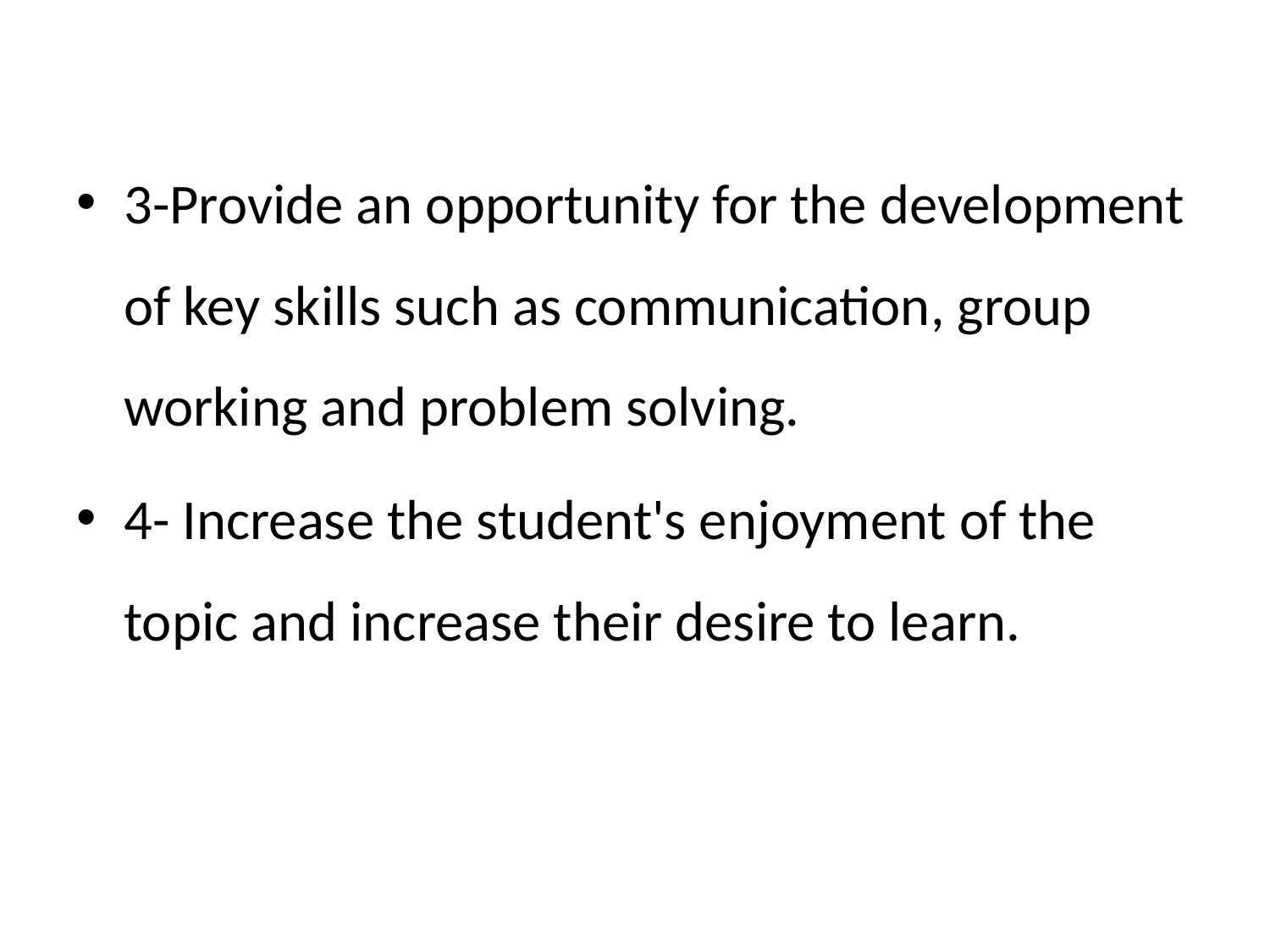

3-Provide an opportunity for the development of key skills such as communication, group working and problem solving.
4- Increase the student's enjoyment of the topic and increase their desire to learn.